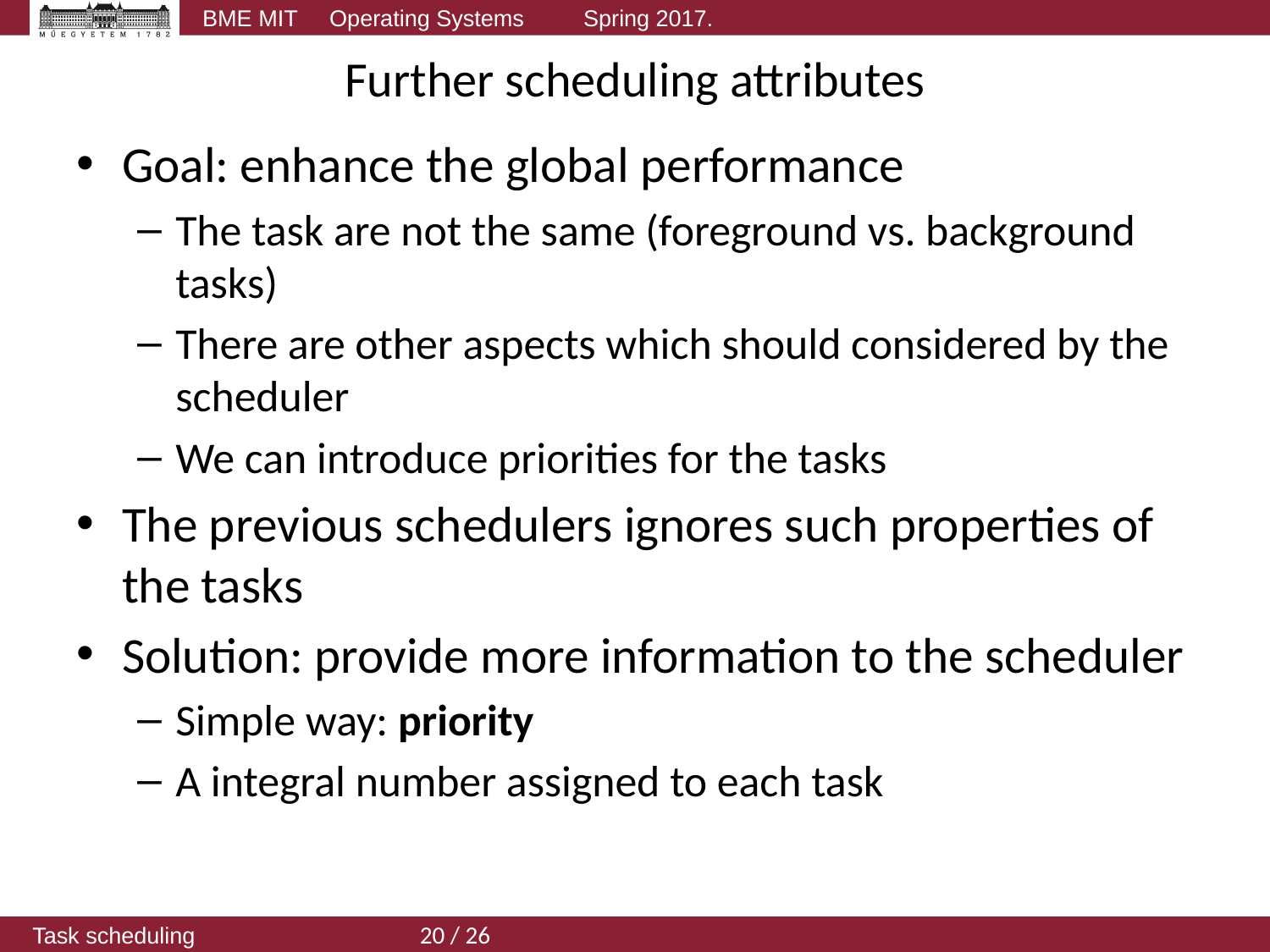

# Further scheduling attributes
Goal: enhance the global performance
The task are not the same (foreground vs. background tasks)
There are other aspects which should considered by the scheduler
We can introduce priorities for the tasks
The previous schedulers ignores such properties of the tasks
Solution: provide more information to the scheduler
Simple way: priority
A integral number assigned to each task